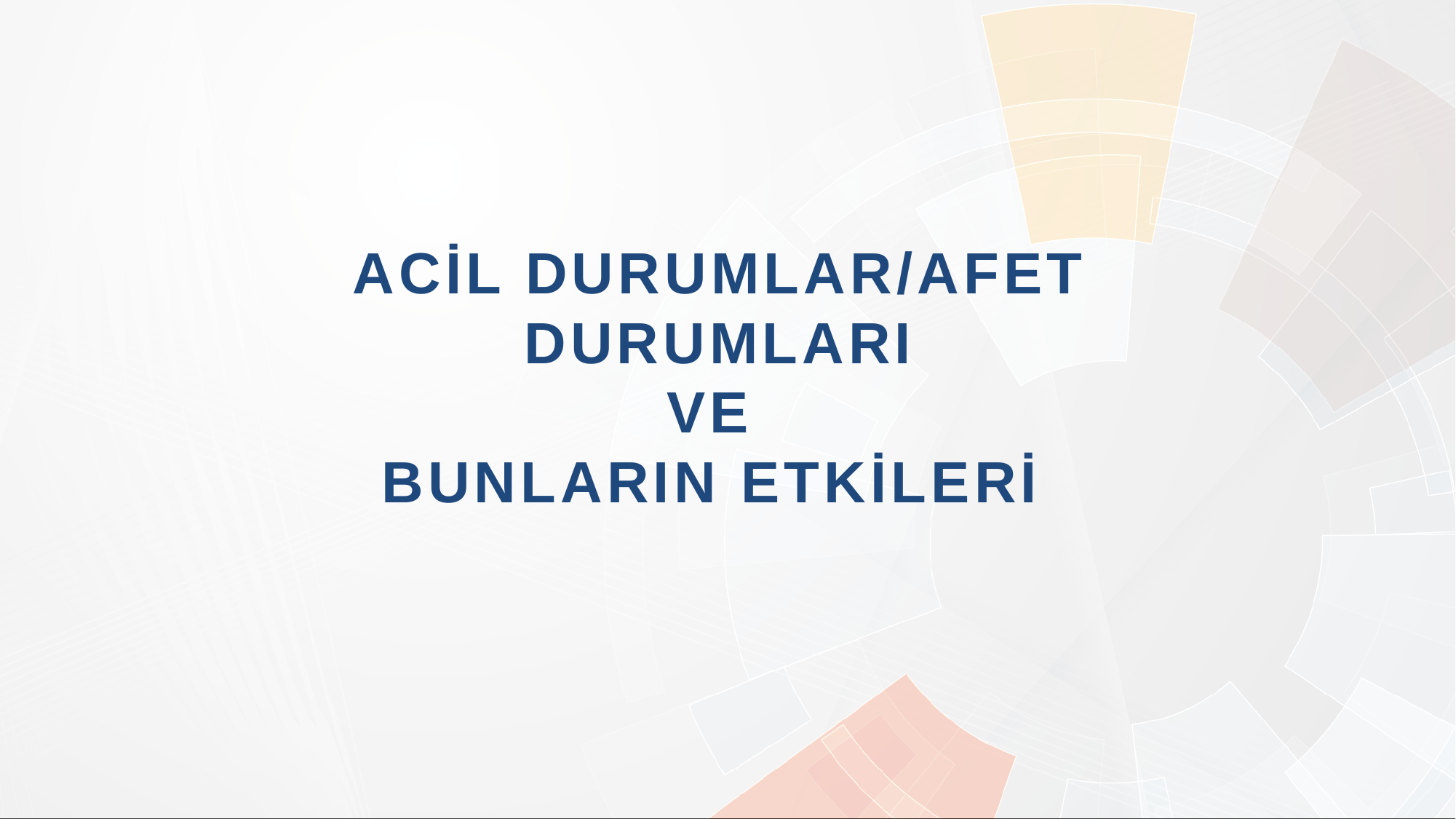

# ACİL DURUMLAR/AFET DURUMLARI VE BUNLARIN ETKİLERİ